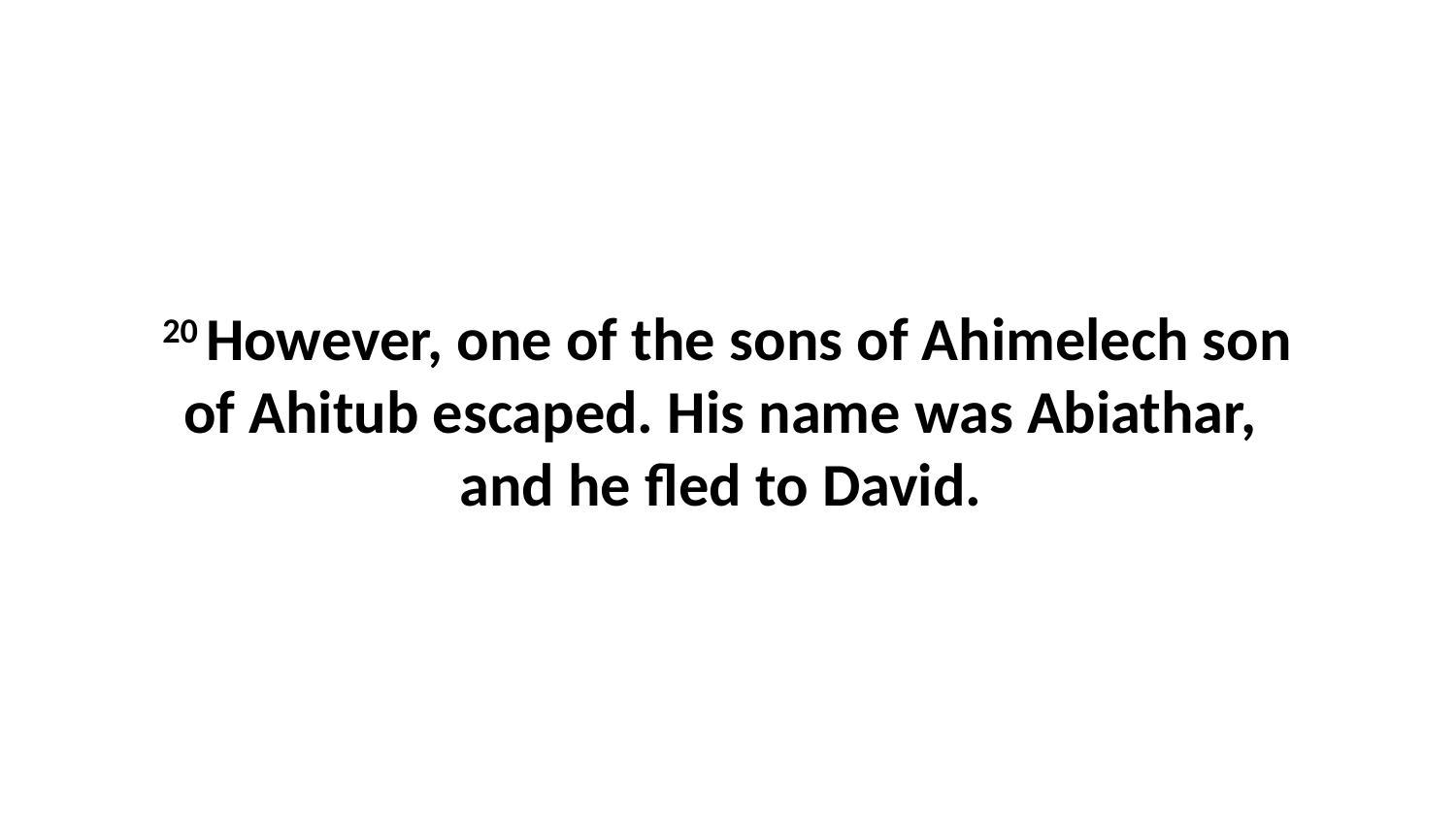

20 However, one of the sons of Ahimelech son of Ahitub escaped. His name was Abiathar,  and he fled to David.